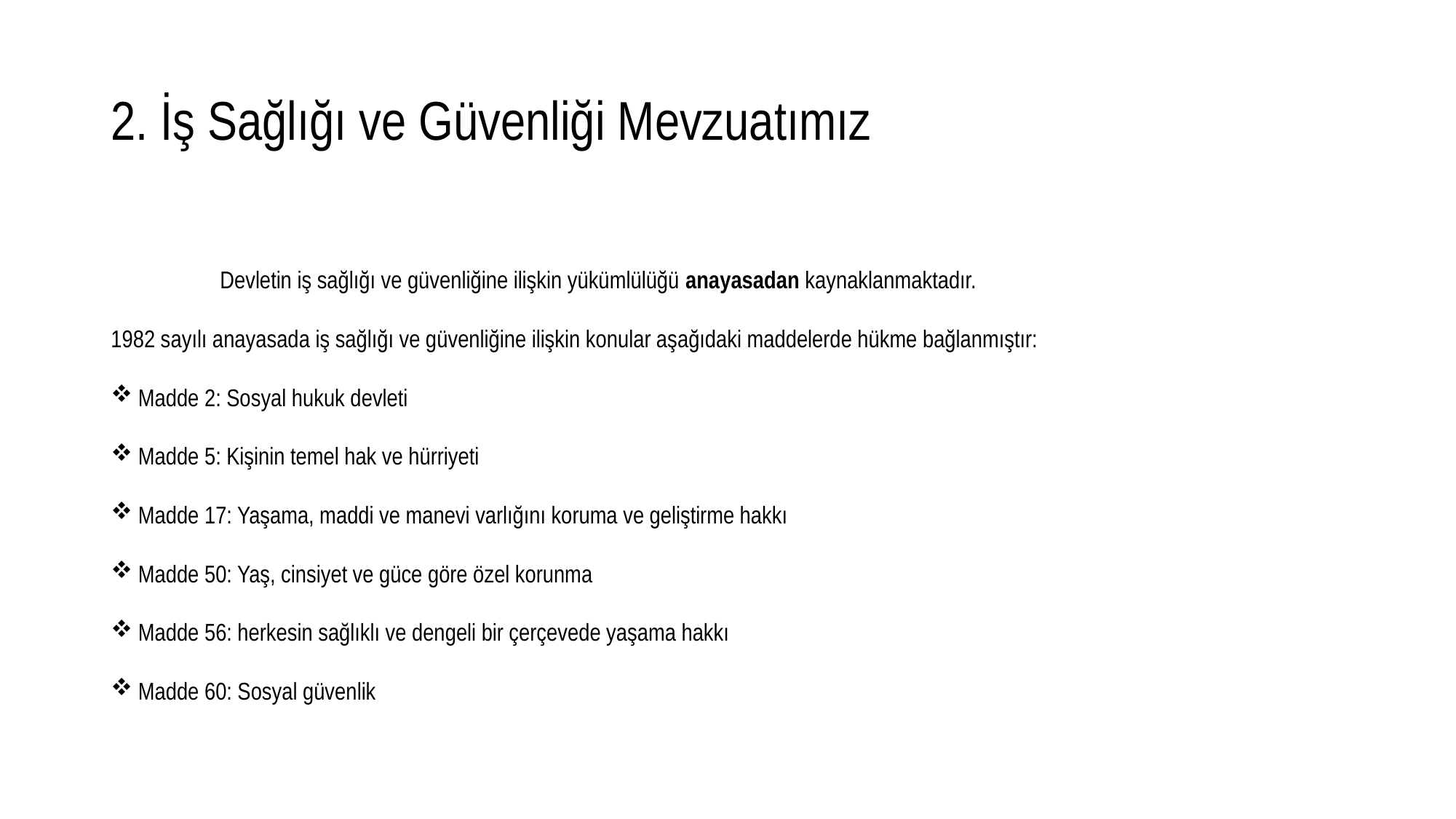

# 2. İş Sağlığı ve Güvenliği Mevzuatımız

	Devletin iş sağlığı ve güvenliğine ilişkin yükümlülüğü anayasadan kaynaklanmaktadır.
1982 sayılı anayasada iş sağlığı ve güvenliğine ilişkin konular aşağıdaki maddelerde hükme bağlanmıştır:
Madde 2: Sosyal hukuk devleti
Madde 5: Kişinin temel hak ve hürriyeti
Madde 17: Yaşama, maddi ve manevi varlığını koruma ve geliştirme hakkı
Madde 50: Yaş, cinsiyet ve güce göre özel korunma
Madde 56: herkesin sağlıklı ve dengeli bir çerçevede yaşama hakkı
Madde 60: Sosyal güvenlik